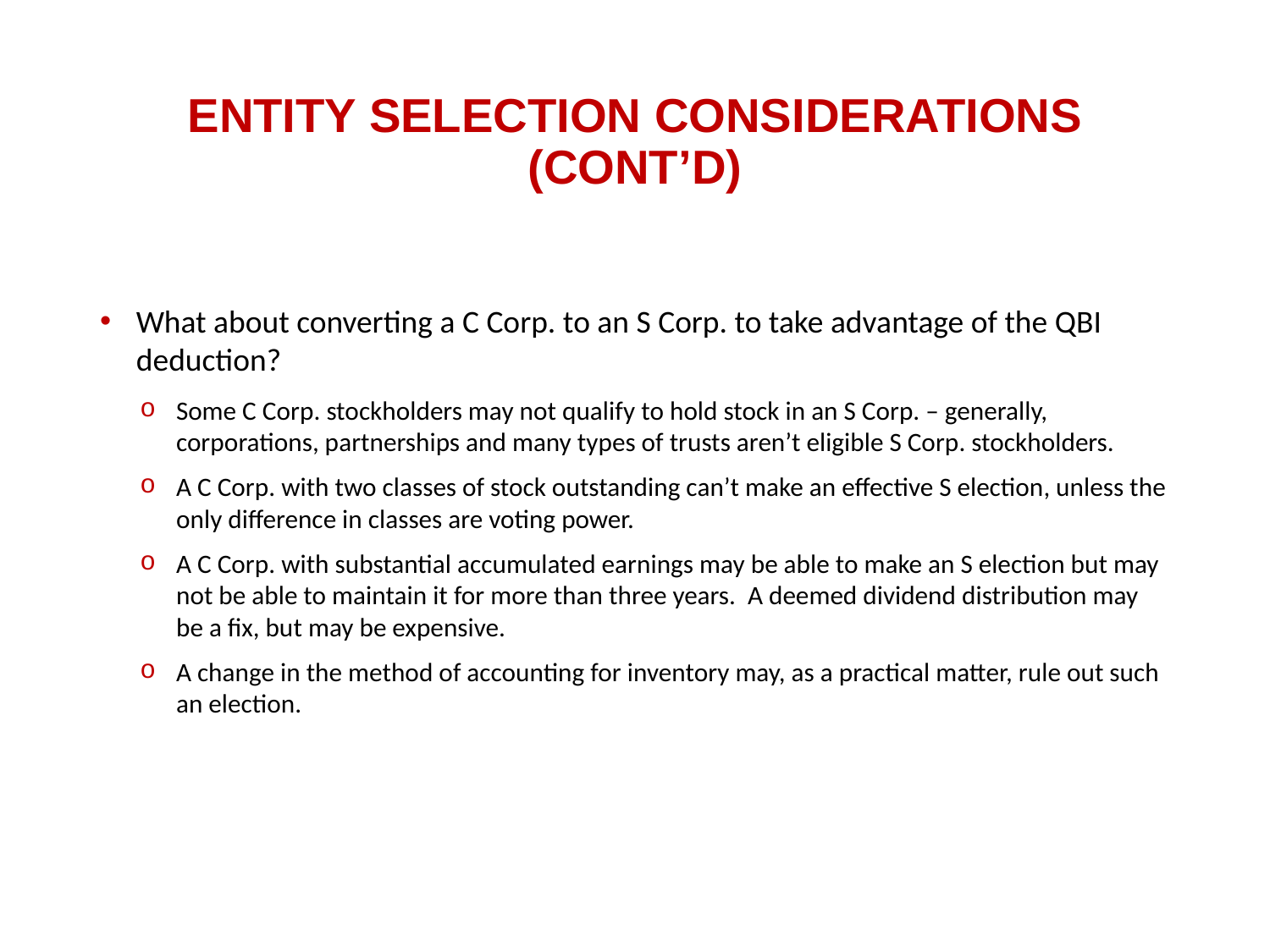

# Entity Selection Considerations (cont’d)
What about converting a C Corp. to an S Corp. to take advantage of the QBI deduction?
Some C Corp. stockholders may not qualify to hold stock in an S Corp. – generally, corporations, partnerships and many types of trusts aren’t eligible S Corp. stockholders.
A C Corp. with two classes of stock outstanding can’t make an effective S election, unless the only difference in classes are voting power.
A C Corp. with substantial accumulated earnings may be able to make an S election but may not be able to maintain it for more than three years.  A deemed dividend distribution may be a fix, but may be expensive.
A change in the method of accounting for inventory may, as a practical matter, rule out such an election.